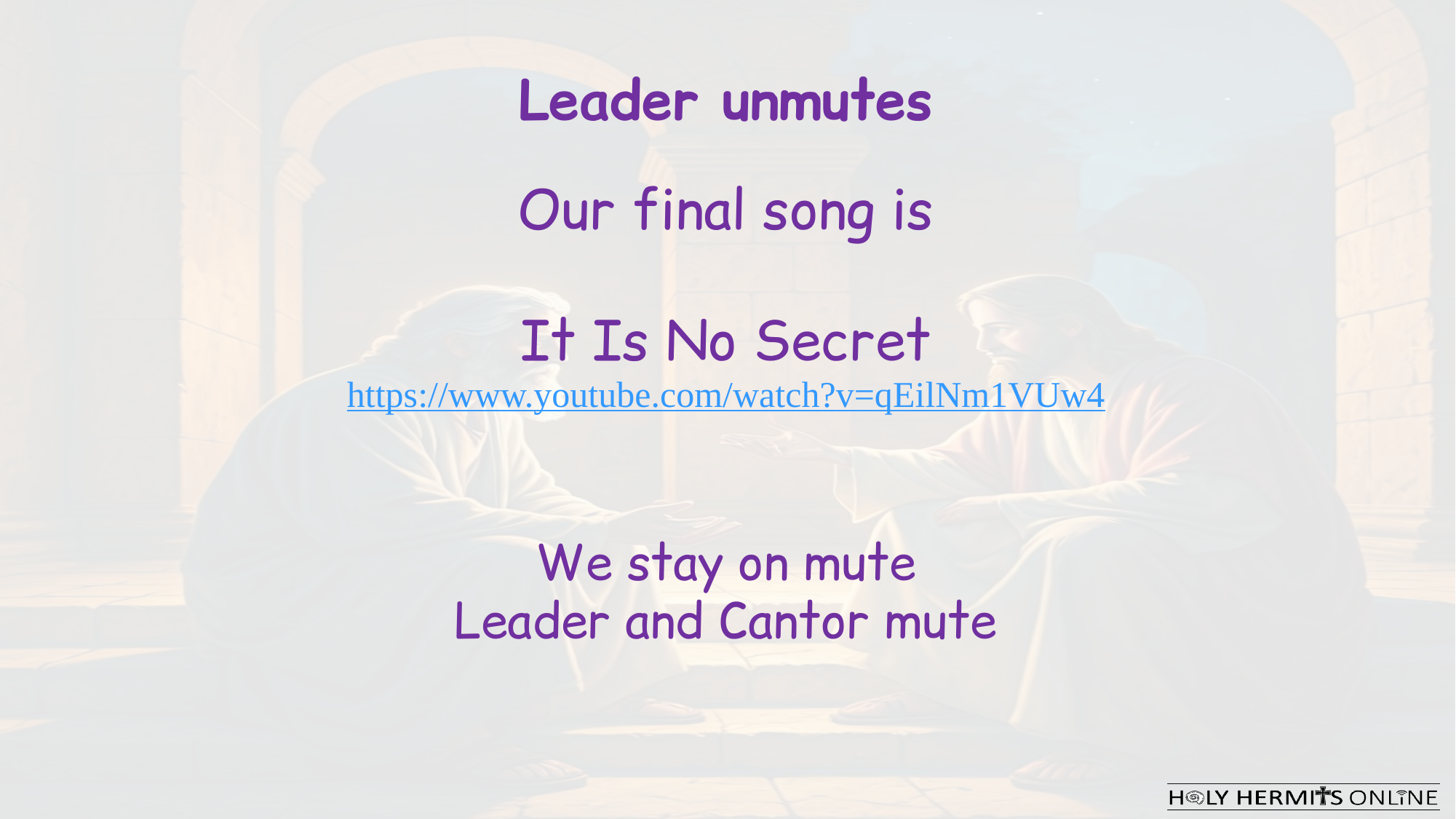

Leader unmutes

Our final song is

It Is No Secret
https://www.youtube.com/watch?v=qEilNm1VUw4

​We stay on mute
Leader and Cantor mute